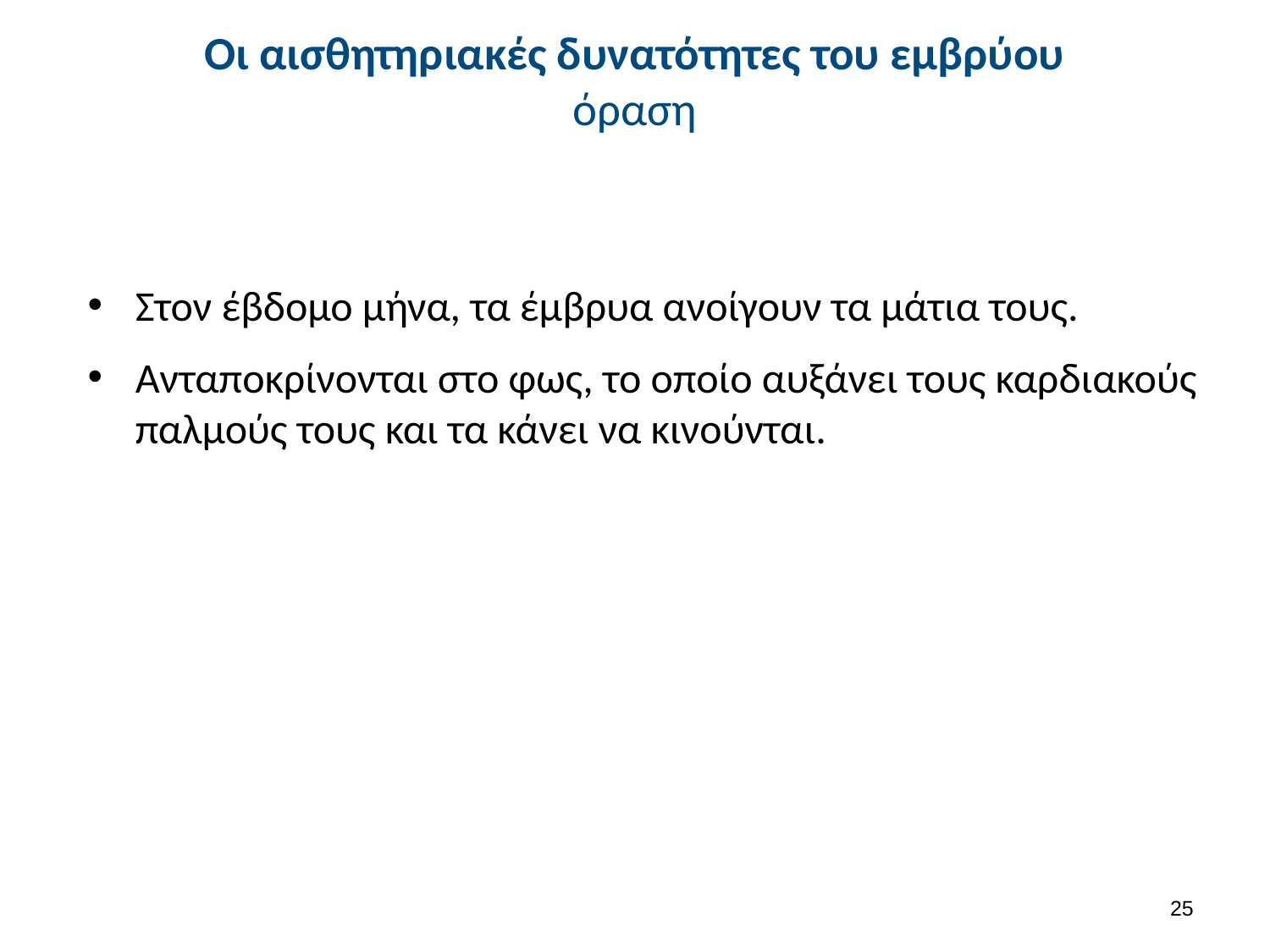

# Οι αισθητηριακές δυνατότητες του εμβρύου όραση
Στον έβδομο μήνα, τα έμβρυα ανοίγουν τα μάτια τους.
Ανταποκρίνονται στο φως, το οποίο αυξάνει τους καρδιακούς παλμούς τους και τα κάνει να κινούνται.

25